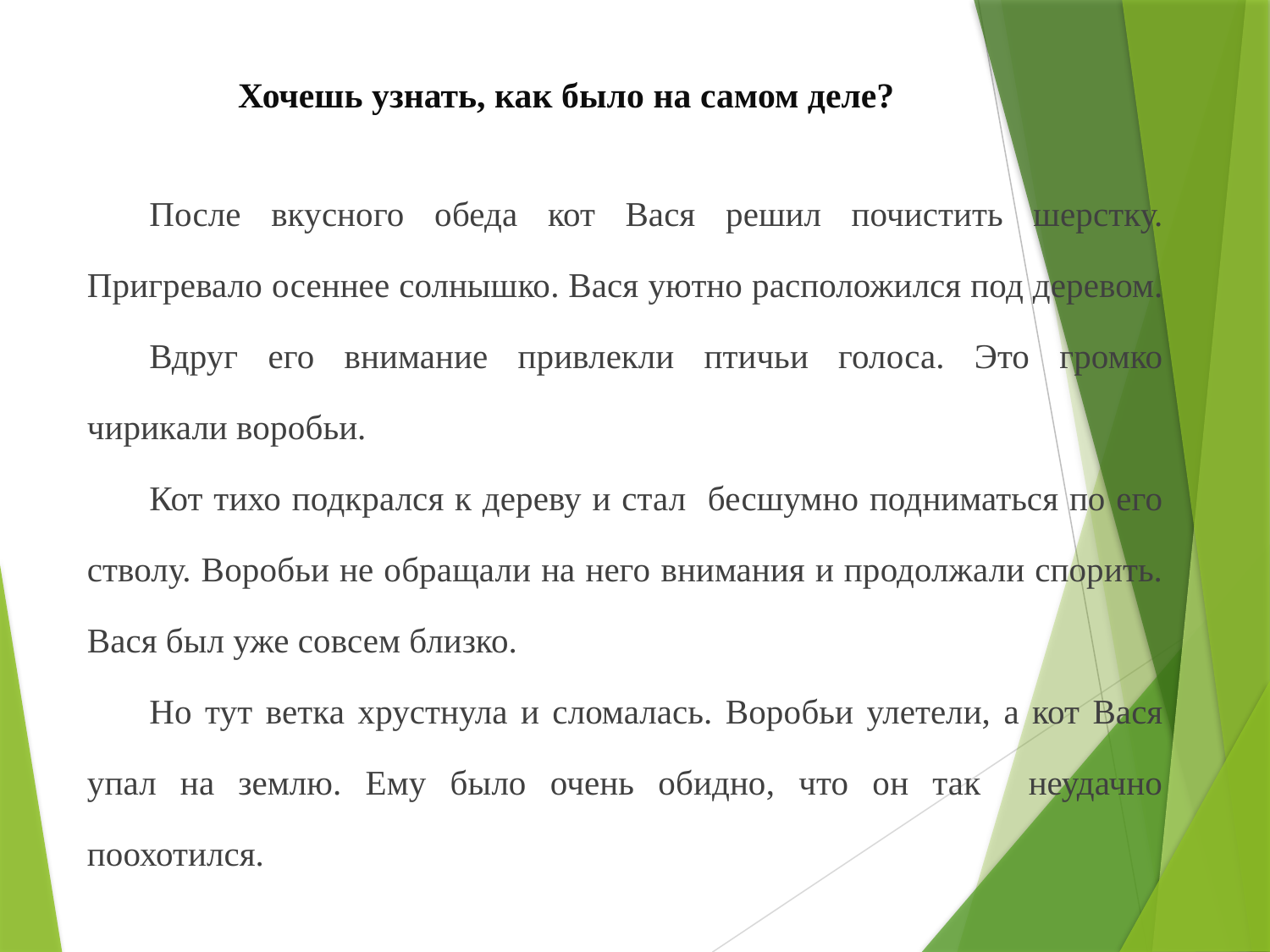

# Хочешь узнать, как было на самом деле?
После вкусного обеда кот Вася решил почистить шерстку. Пригревало осеннее солнышко. Вася уютно расположился под деревом.
Вдруг его внимание привлекли птичьи голоса. Это громко чирикали воробьи.
Кот тихо подкрался к дереву и стал  бесшумно подниматься по его стволу. Воробьи не обращали на него внимания и продолжали спорить. Вася был уже совсем близко.
Но тут ветка хрустнула и сломалась. Воробьи улетели, а кот Вася упал на землю. Ему было очень обидно, что он так  неудачно поохотился.